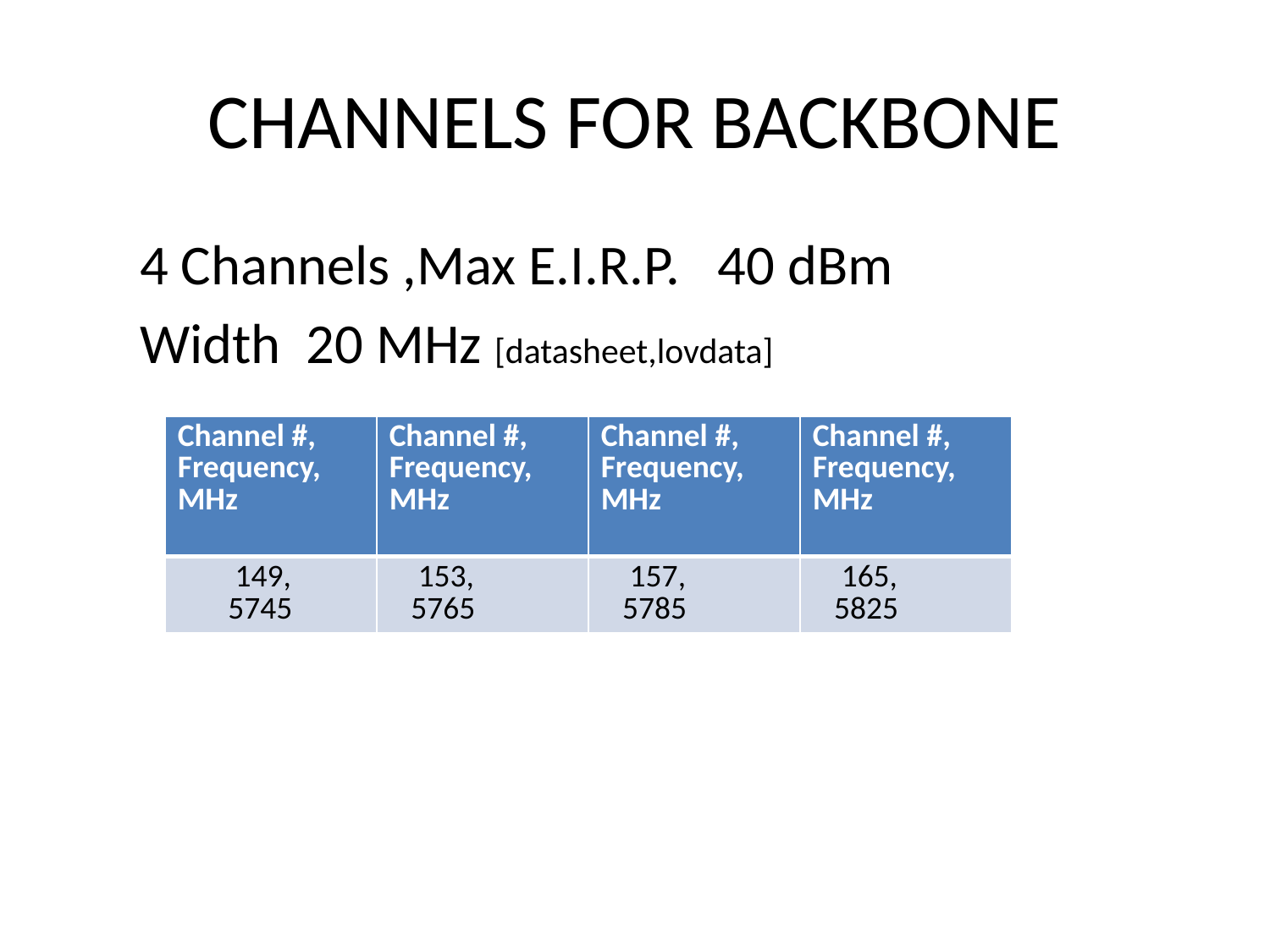

# CHANNELS FOR BACKBONE
     4 Channels ,Max E.I.R.P.   40 dBm
     Width  20 MHz [datasheet,lovdata]
| Channel #, Frequency, MHz | Channel #, Frequency, MHz | Channel #, Frequency, MHz | Channel #, Frequency, MHz |
| --- | --- | --- | --- |
| 149, 5745 | 153, 5765 | 157, 5785 | 165, 5825 |